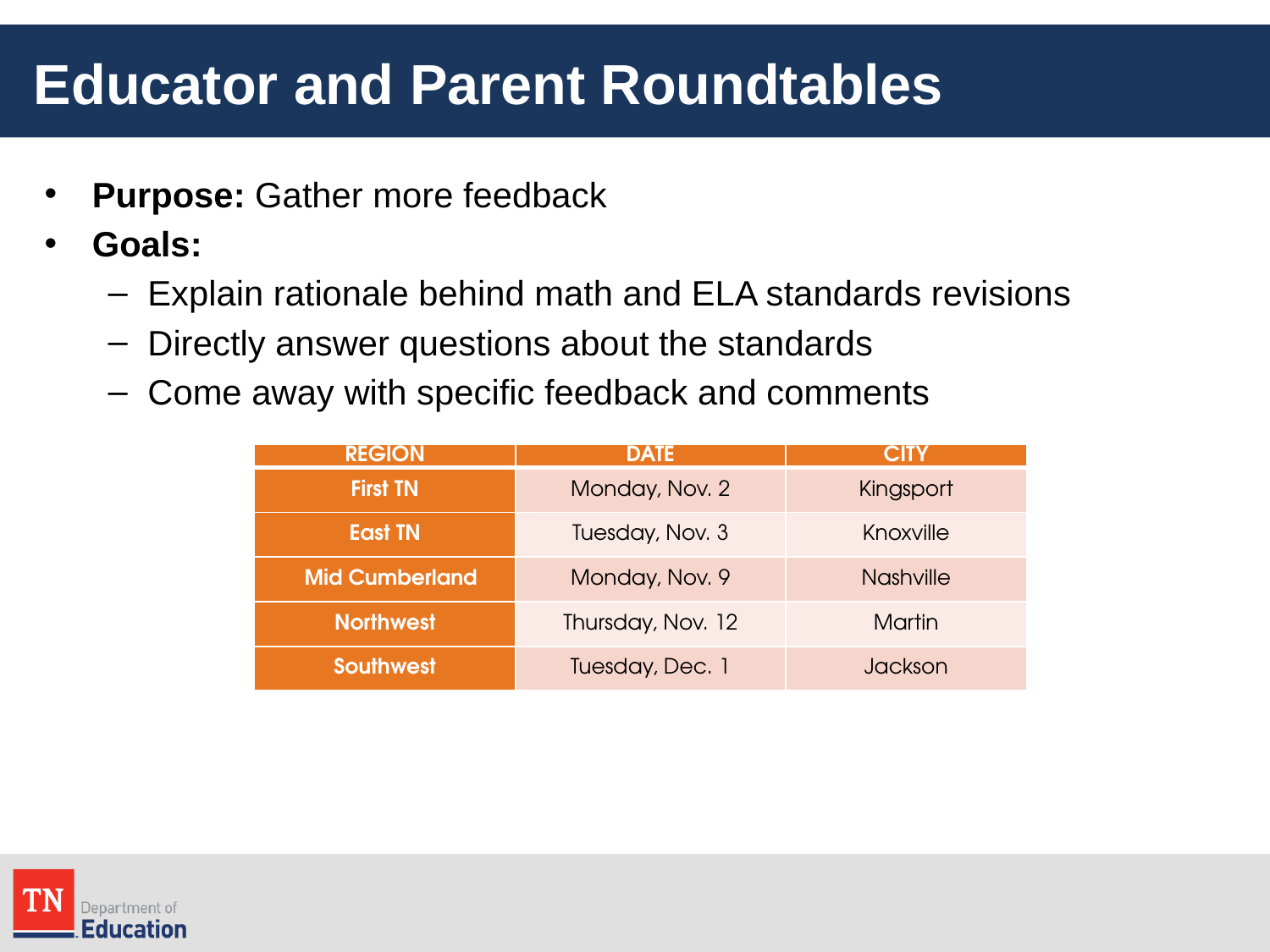

# Educator and Parent Roundtables
Purpose: Gather more feedback
Goals:
Explain rationale behind math and ELA standards revisions
Directly answer questions about the standards
Come away with specific feedback and comments

| REGION | DATE | CITY |
| --- | --- | --- |
| First TN | Monday, Nov. 2 | Kingsport |
| East TN | Tuesday, Nov. 3 | Knoxville |
| Mid Cumberland | Monday, Nov. 9 | Nashville |
| Northwest | Thursday, Nov. 12 | Martin |
| Southwest | Tuesday, Dec. 1 | Jackson |